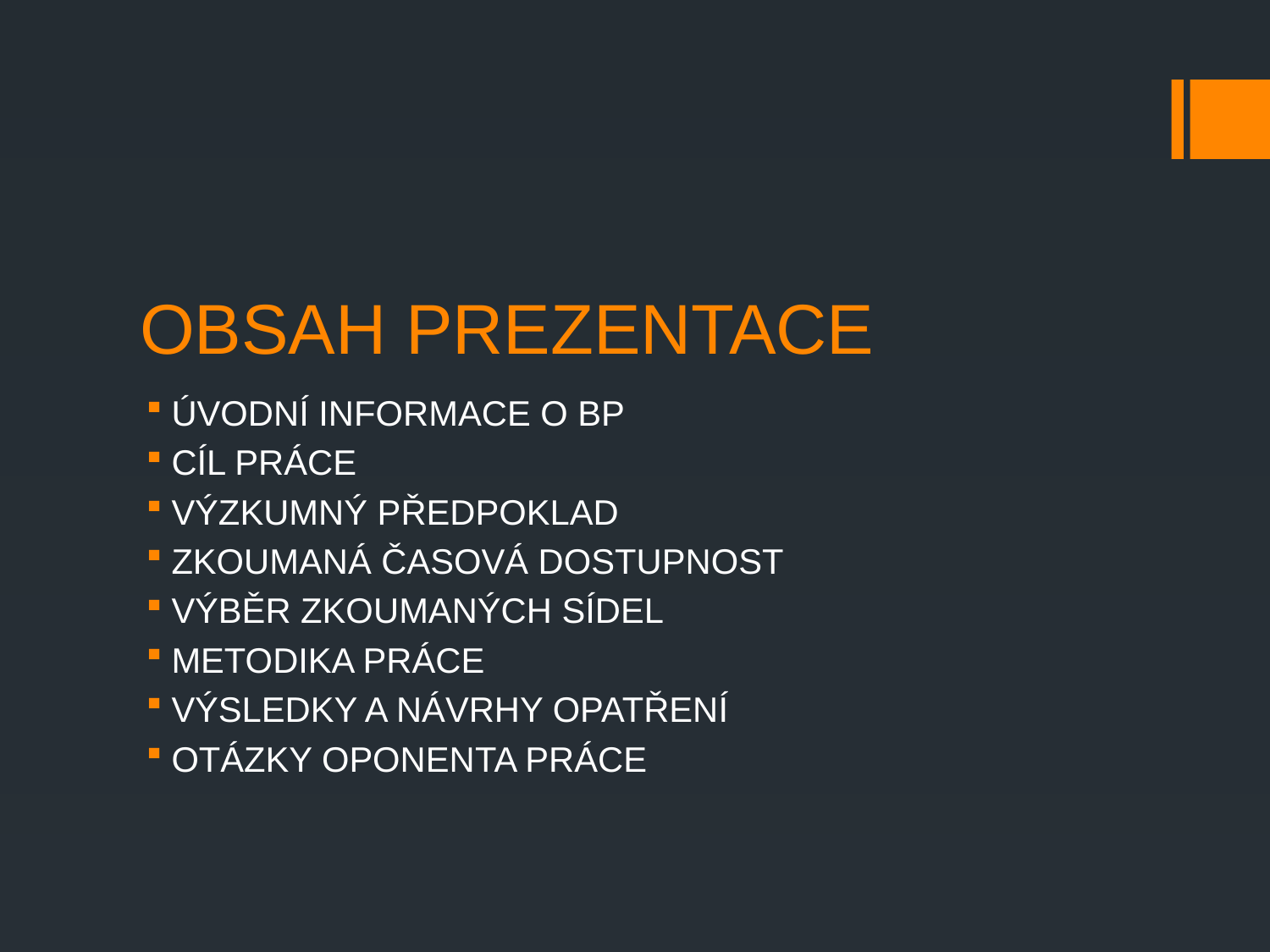

# OBSAH PREZENTACE
ÚVODNÍ INFORMACE O BP
CÍL PRÁCE
VÝZKUMNÝ PŘEDPOKLAD
ZKOUMANÁ ČASOVÁ DOSTUPNOST
VÝBĚR ZKOUMANÝCH SÍDEL
METODIKA PRÁCE
VÝSLEDKY A NÁVRHY OPATŘENÍ
OTÁZKY OPONENTA PRÁCE